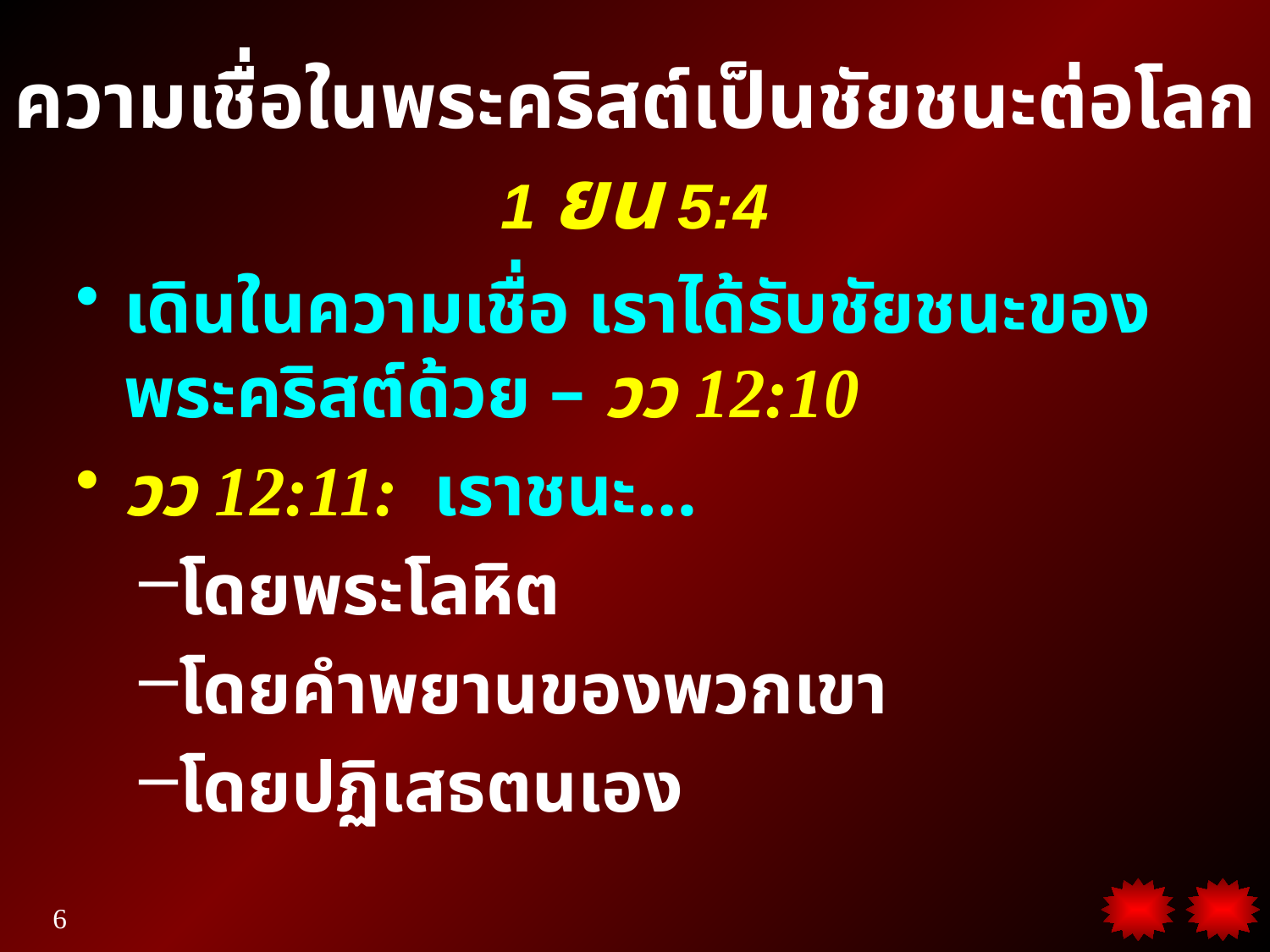

# ความเชื่อในพระคริสต์เป็นชัยชนะต่อโลก 1 ยน 5:4
เดินในความเชื่อ เราได้รับชัยชนะของพระคริสต์ด้วย – วว 12:10
วว 12:11:  เราชนะ…
โดยพระโลหิต
โดยคำพยานของพวกเขา
โดยปฏิเสธตนเอง
6